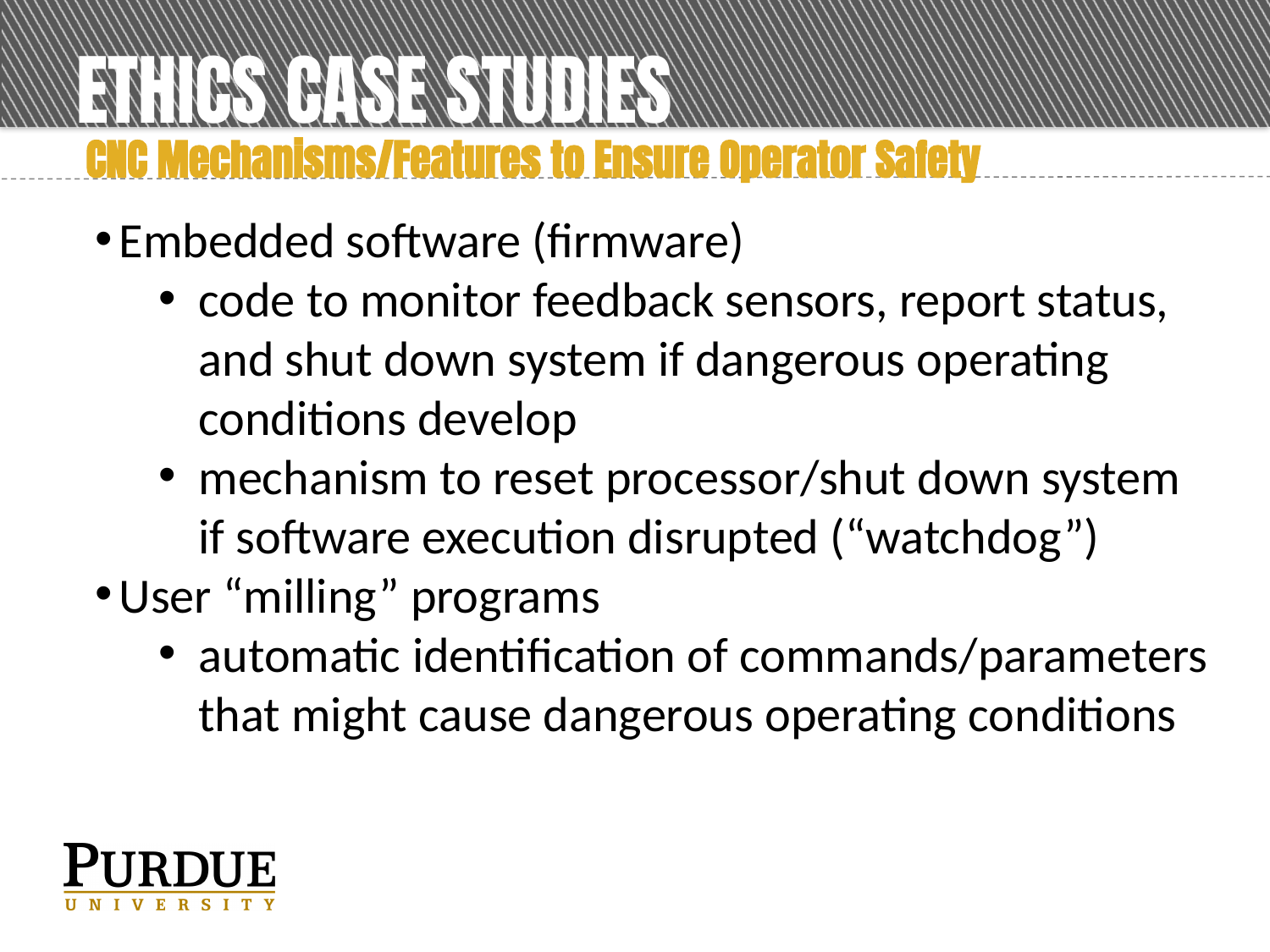

# ETHICS CASE STUDIES
 CNC Mechanisms/Features to Ensure Operator Safety
Embedded software (firmware)
code to monitor feedback sensors, report status, and shut down system if dangerous operating conditions develop
mechanism to reset processor/shut down system if software execution disrupted (“watchdog”)
User “milling” programs
automatic identification of commands/parameters that might cause dangerous operating conditions